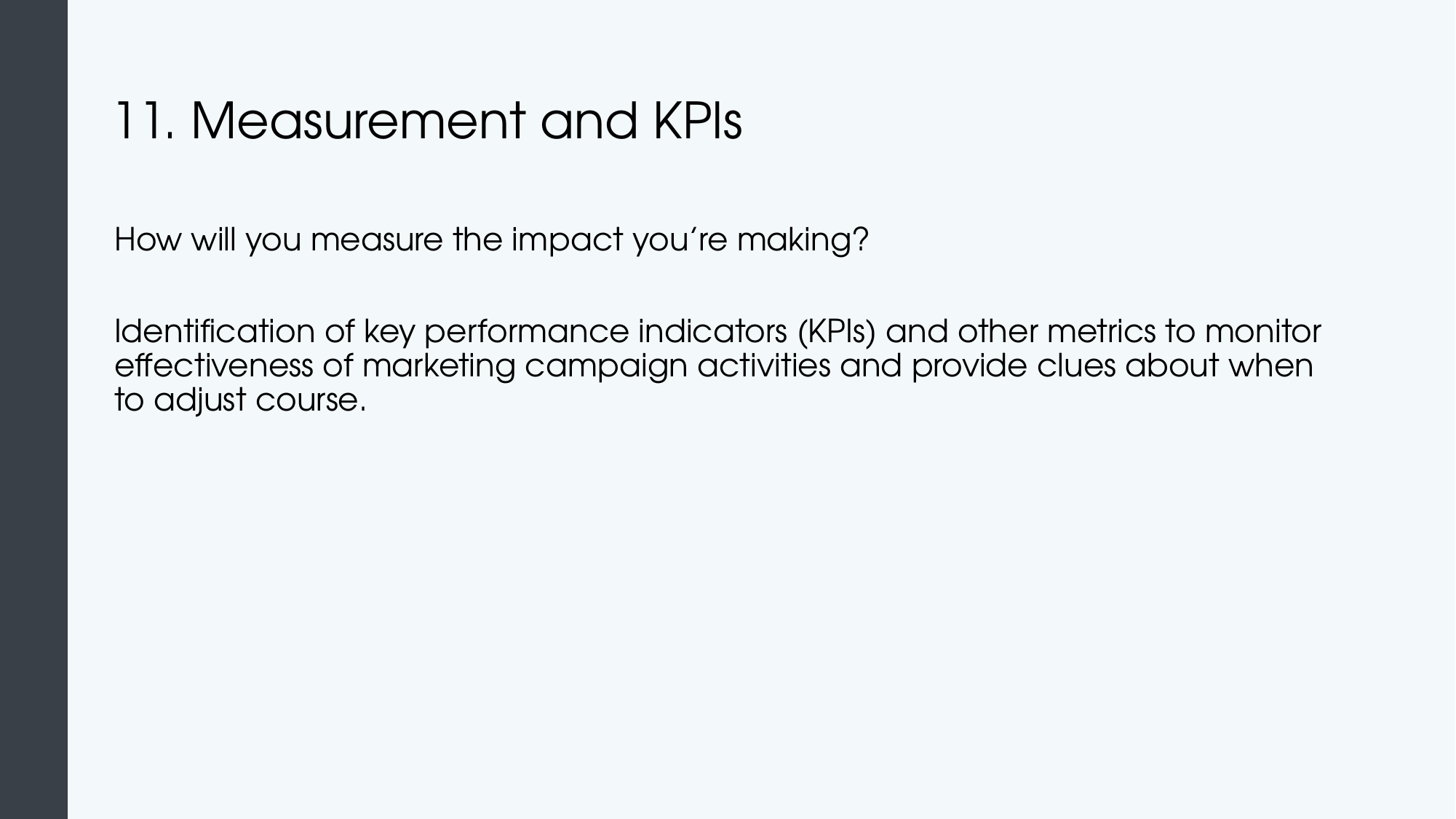

# 11. Measurement and KPIs
How will you measure the impact you’re making?

Identification of key performance indicators (KPIs) and other metrics to monitor effectiveness of marketing campaign activities and provide clues about when to adjust course.